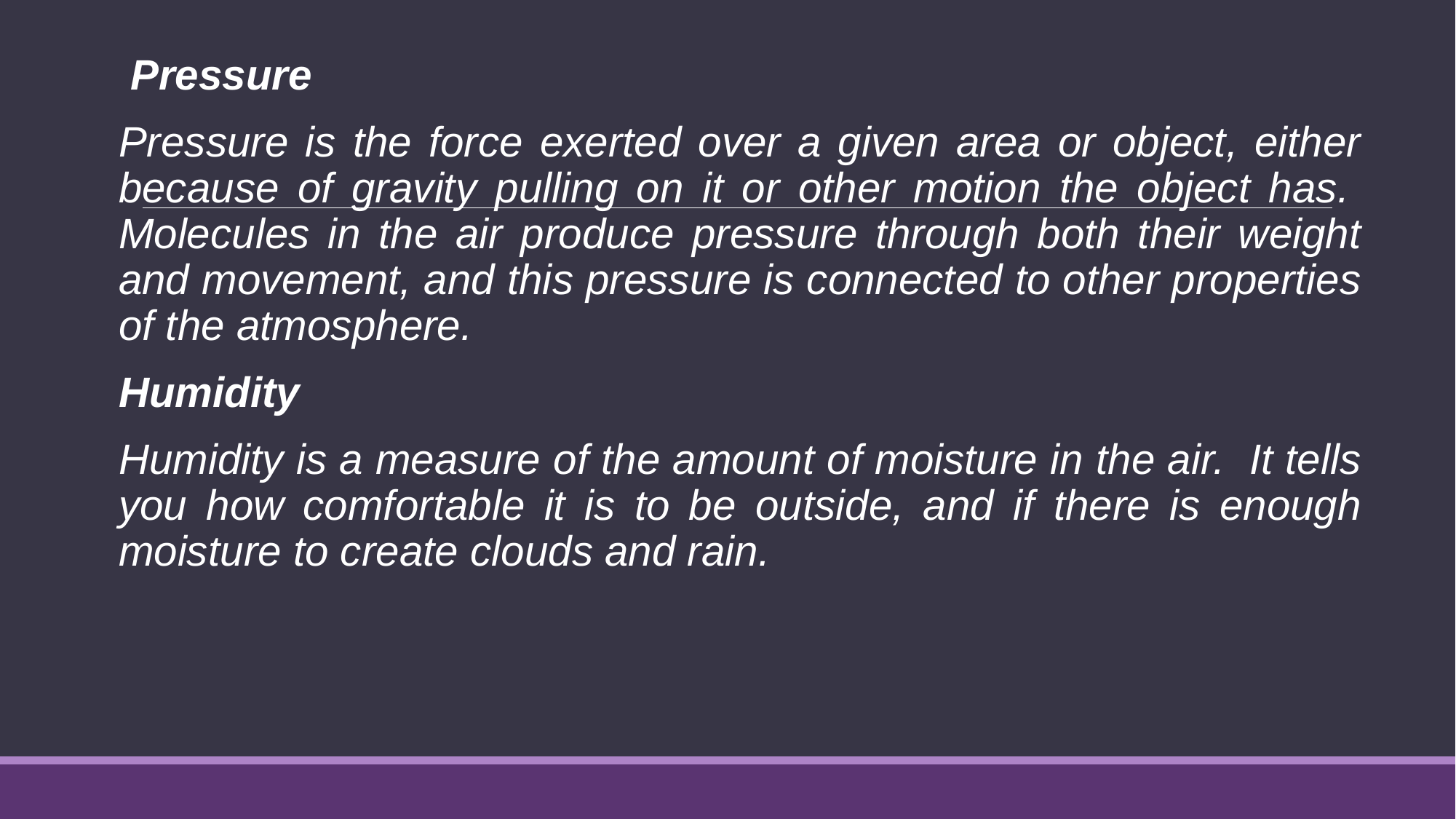

Pressure
Pressure is the force exerted over a given area or object, either because of gravity pulling on it or other motion the object has.  Molecules in the air produce pressure through both their weight and movement, and this pressure is connected to other properties of the atmosphere.
Humidity
Humidity is a measure of the amount of moisture in the air.  It tells you how comfortable it is to be outside, and if there is enough moisture to create clouds and rain.